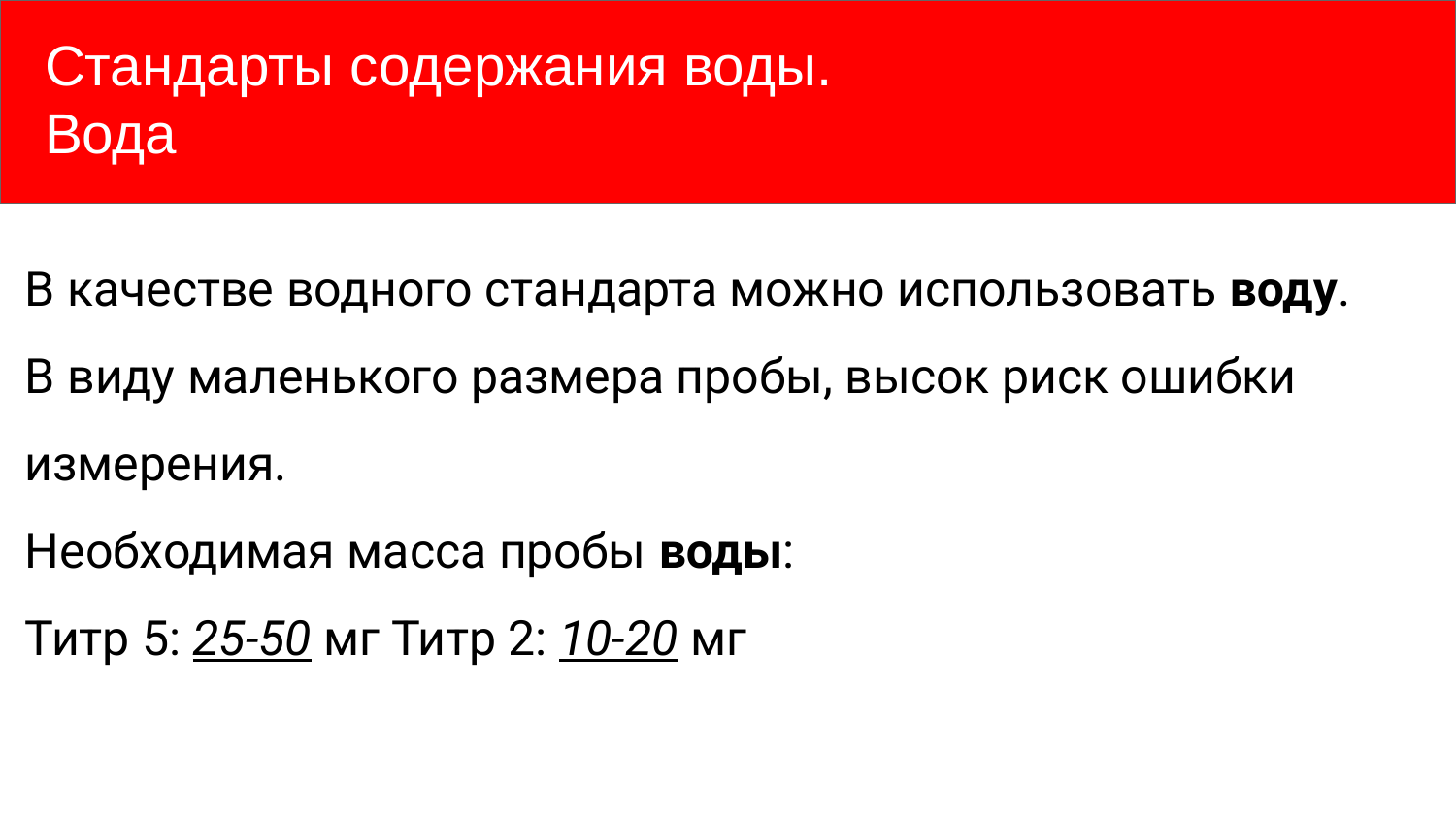

Стандарты содержания воды.
Вода

#
В качестве водного стандарта можно использовать воду.
В виду маленького размера пробы, высок риск ошибки измерения.
Необходимая масса пробы воды:
Титр 5: 25-50 мг Титр 2: 10-20 мг